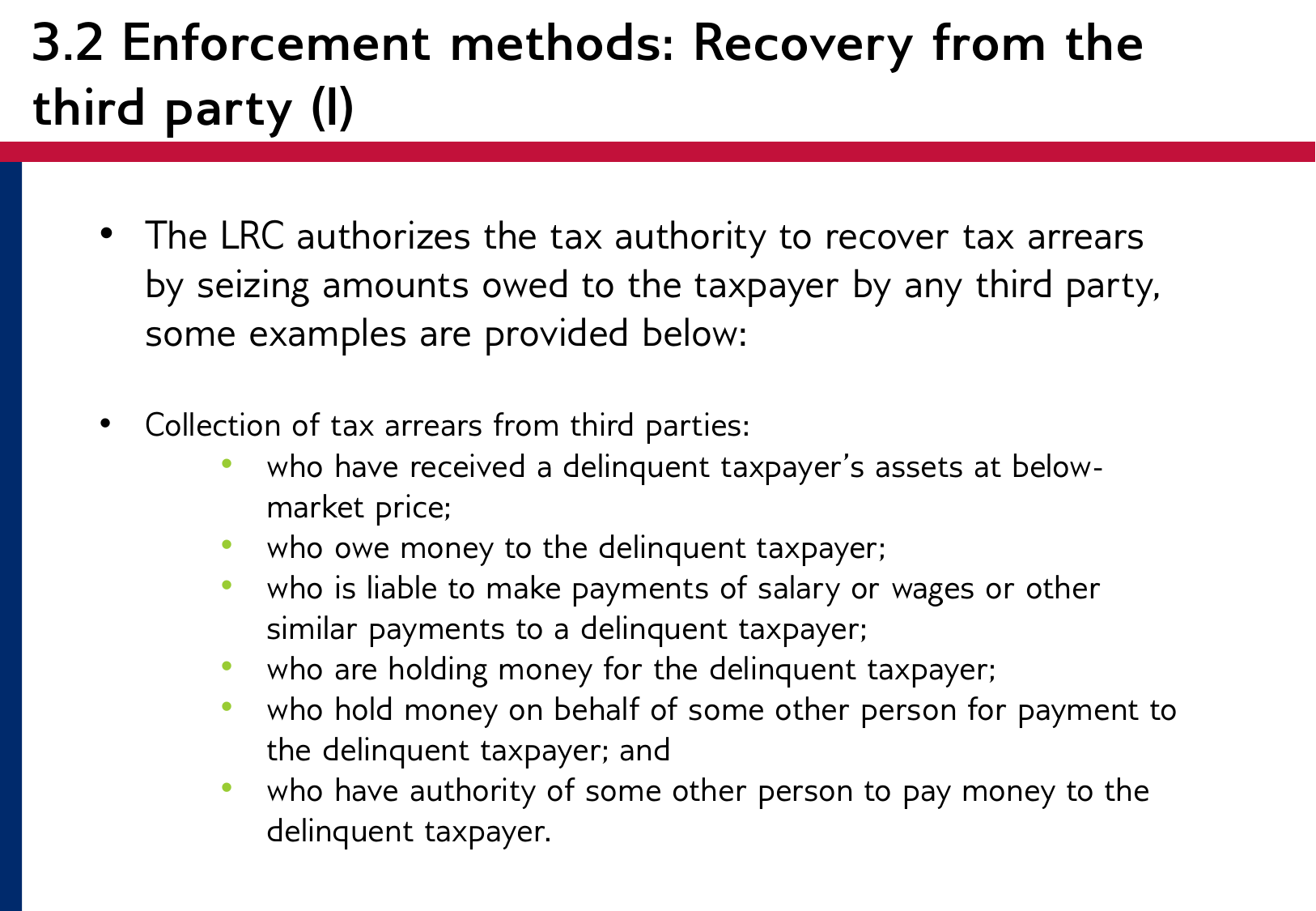

# 3.2 Enforcement methods: Recovery from the third party (I)
The LRC authorizes the tax authority to recover tax arrears by seizing amounts owed to the taxpayer by any third party, some examples are provided below:

Collection of tax arrears from third parties:
who have received a delinquent taxpayer’s assets at below-market price;
who owe money to the delinquent taxpayer;
who is liable to make payments of salary or wages or other similar payments to a delinquent taxpayer;
who are holding money for the delinquent taxpayer;
who hold money on behalf of some other person for payment to the delinquent taxpayer; and
who have authority of some other person to pay money to the delinquent taxpayer.